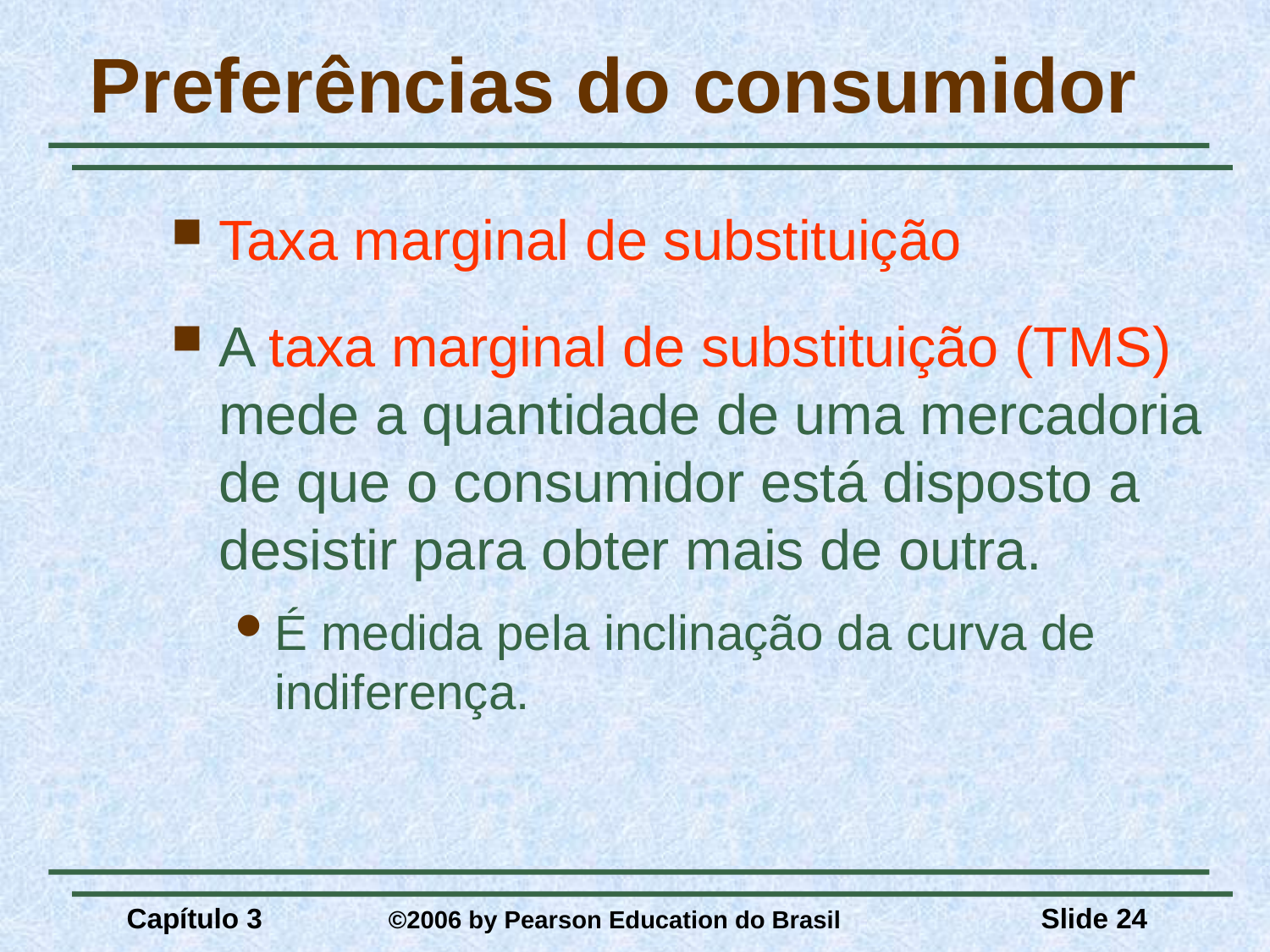

# Preferências do consumidor
Taxa marginal de substituição
A taxa marginal de substituição (TMS) mede a quantidade de uma mercadoria de que o consumidor está disposto a desistir para obter mais de outra.
É medida pela inclinação da curva de indiferença.

Capítulo 3	 ©2006 by Pearson Education do Brasil
Slide 24